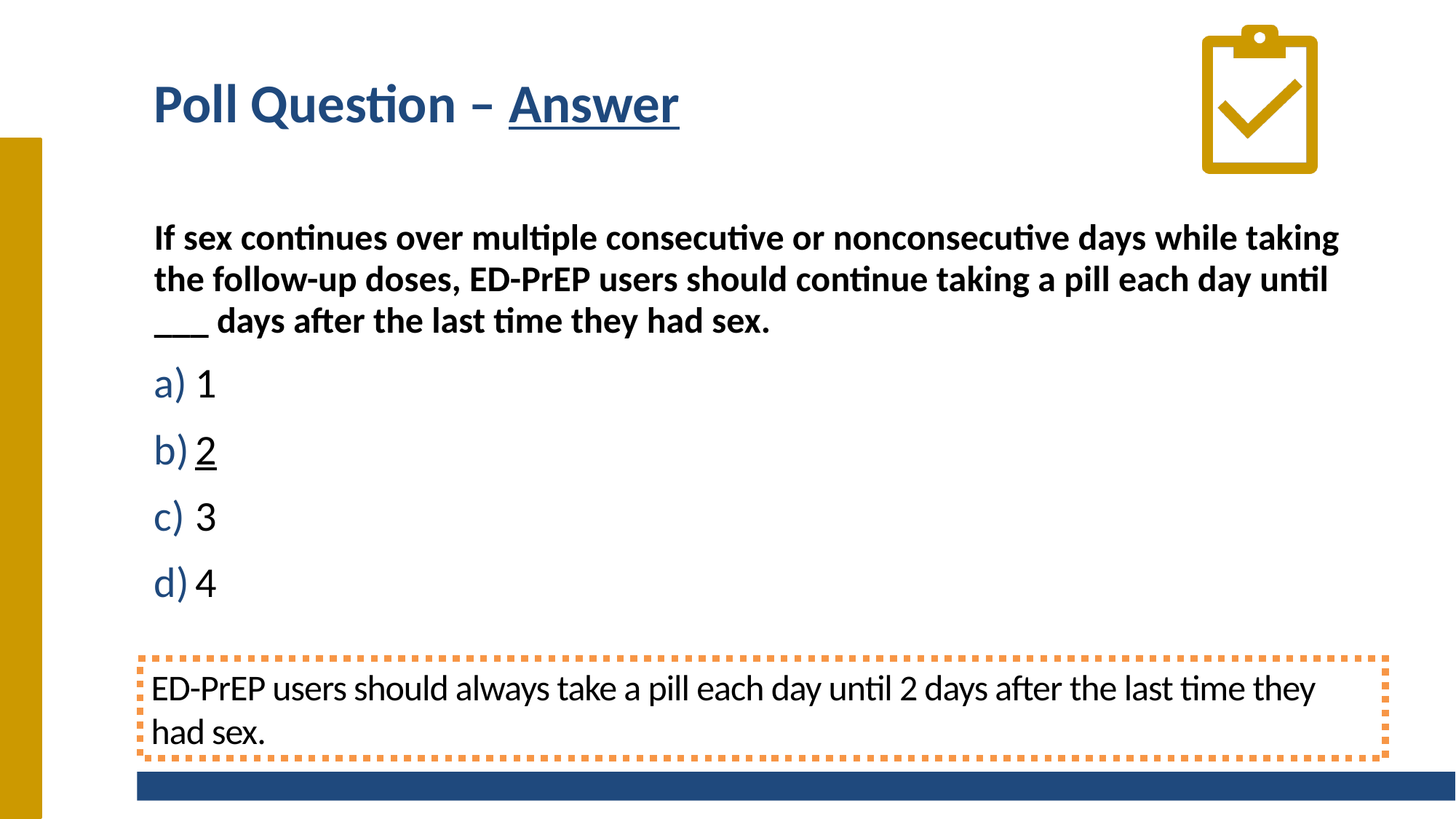

# Poll Question – Answer
If sex continues over multiple consecutive or nonconsecutive days while taking the follow-up doses, ED-PrEP users should continue taking a pill each day until ___ days after the last time they had sex.
1
2
3
4
ED-PrEP users should always take a pill each day until 2 days after the last time they had sex.